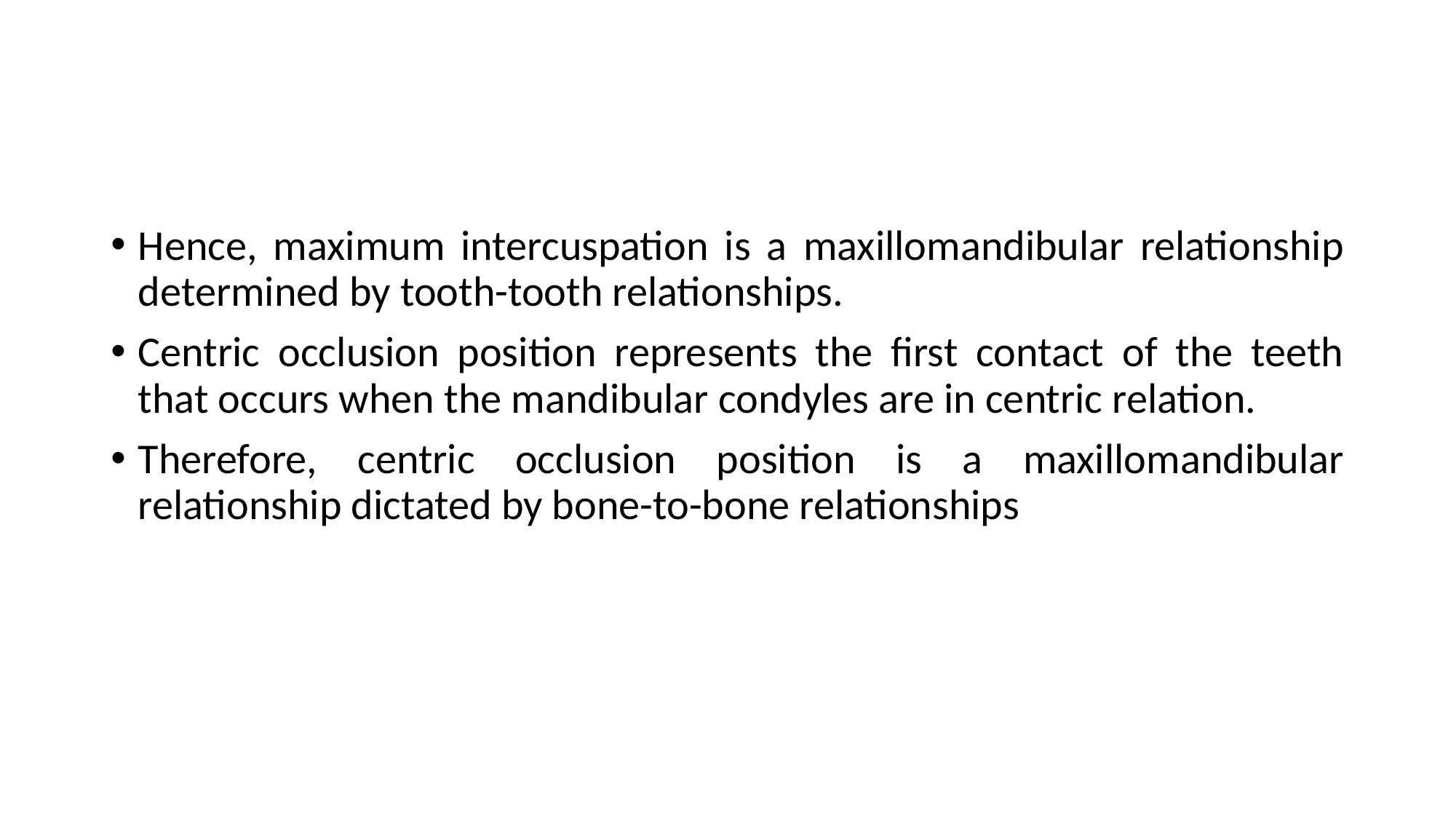

#
Hence, maximum intercuspation is a maxillomandibular relationship determined by tooth-tooth relationships.
Centric occlusion position represents the first contact of the teeth that occurs when the mandibular condyles are in centric relation.
Therefore, centric occlusion position is a maxillomandibular relationship dictated by bone-to-bone relationships